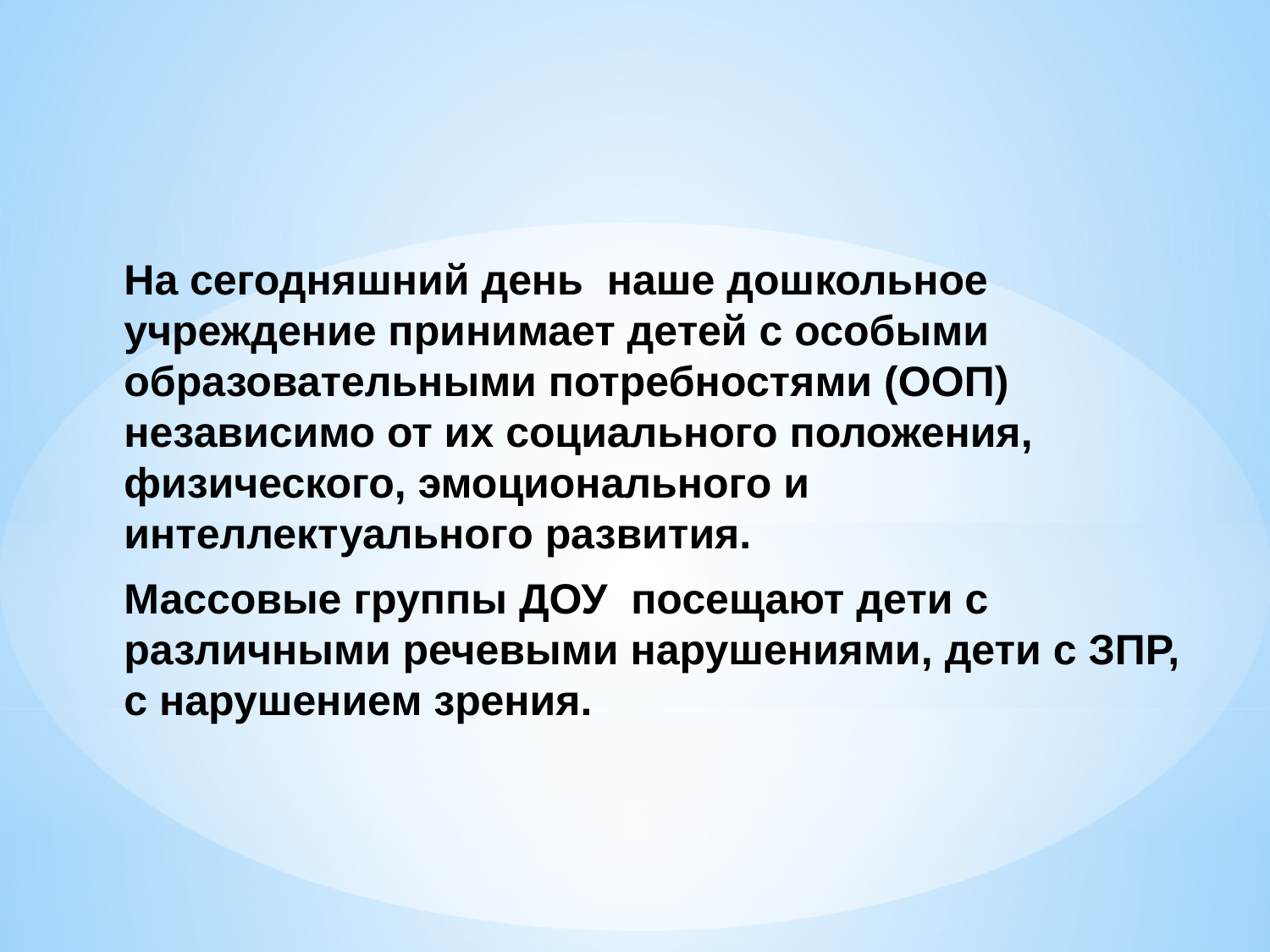

На сегодняшний день  наше дошкольное учреждение принимает детей с особыми образовательными потребностями (ООП) независимо от их социального положения, физического, эмоционального и интеллектуального развития.
Массовые группы ДОУ  посещают дети с различными речевыми нарушениями, дети с ЗПР, с нарушением зрения.
#